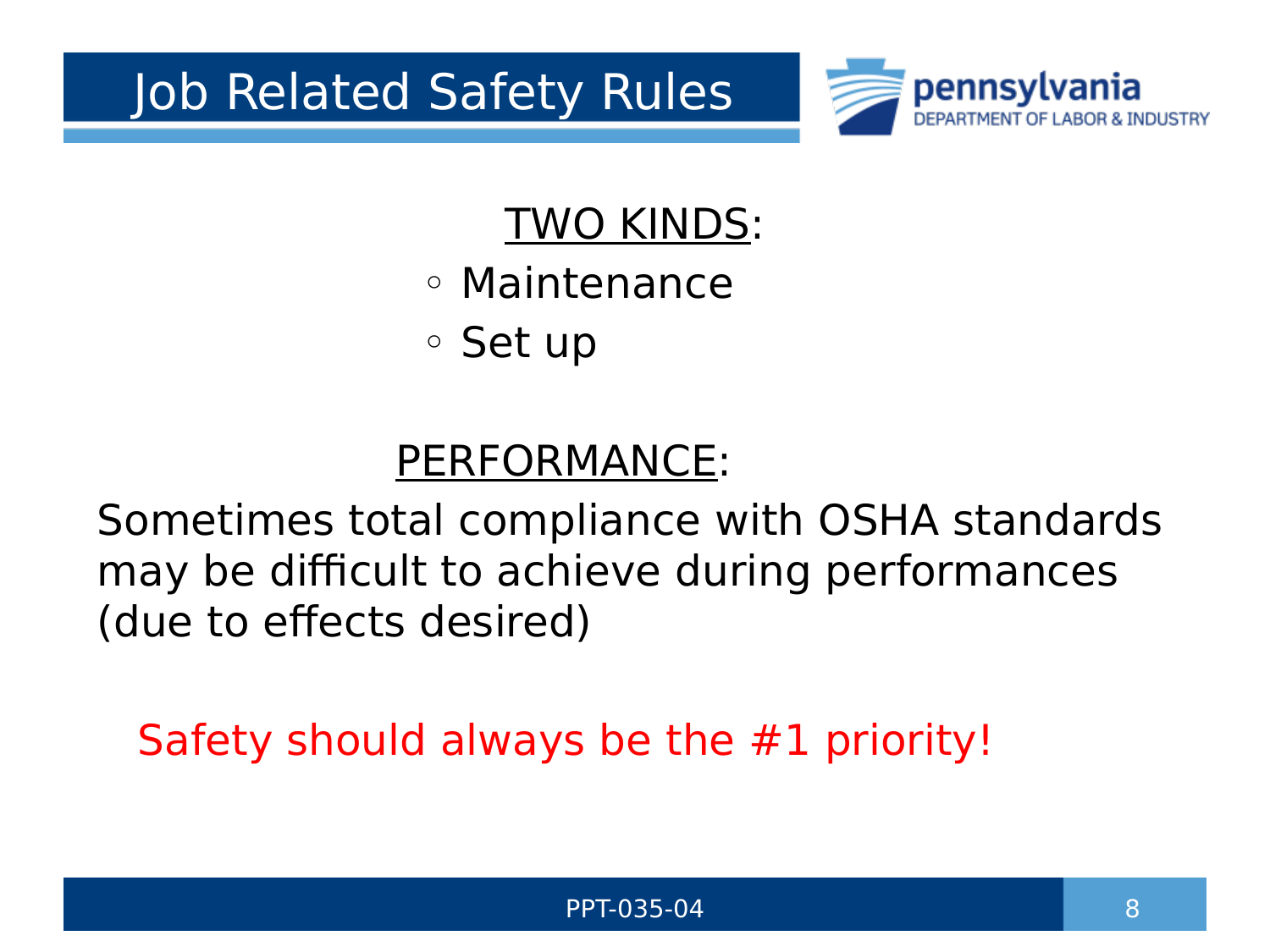

# Job Related Safety Rules
TWO KINDS:
                        ◦ Maintenance
                        ◦ Set up

                      PERFORMANCE:
Sometimes total compliance with OSHA standards may be difficult to achieve during performances (due to effects desired)

   Safety should always be the #1 priority!

PPT-035-04
8